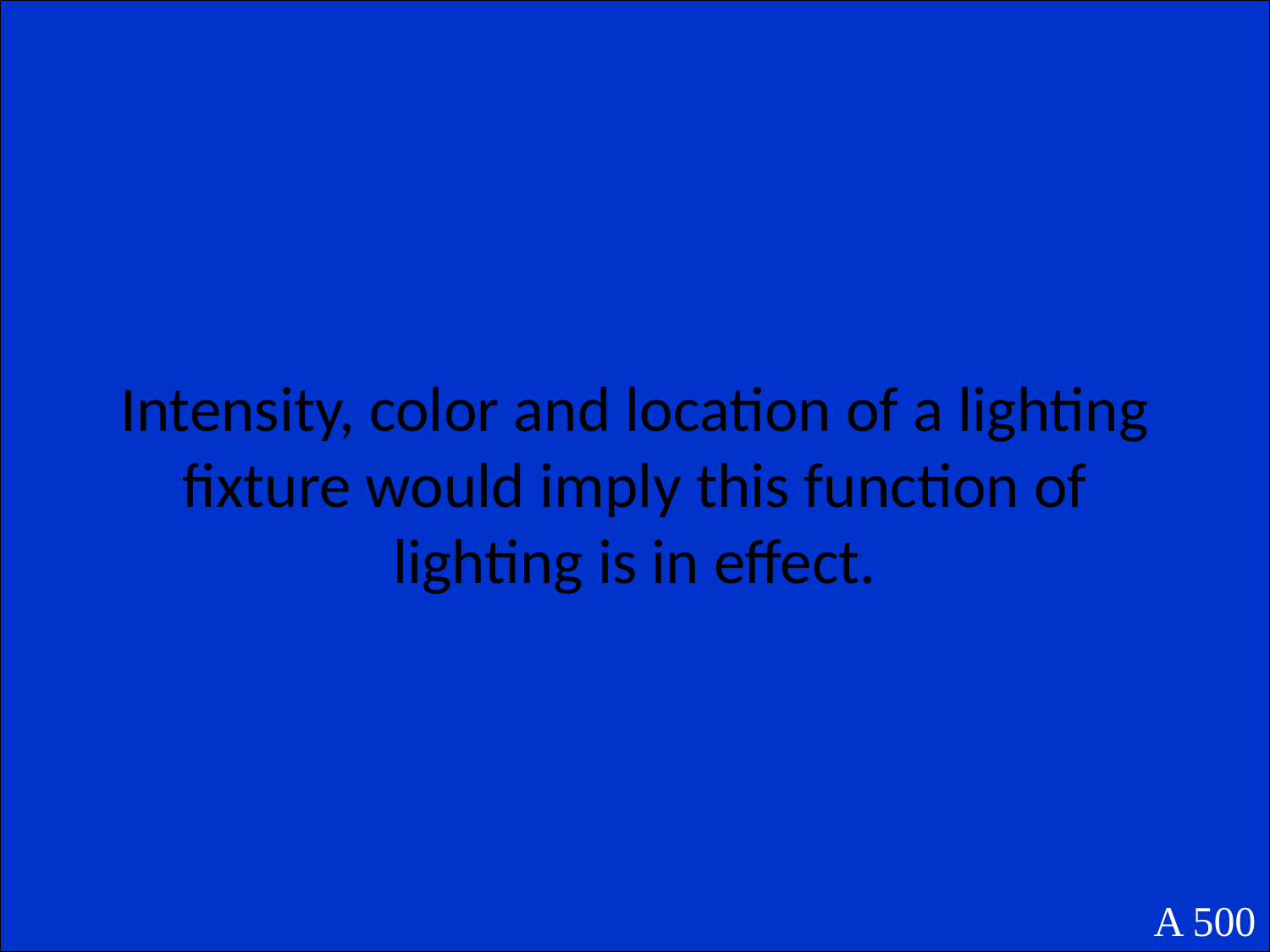

Intensity, color and location of a lighting fixture would imply this function of lighting is in effect.

A 500